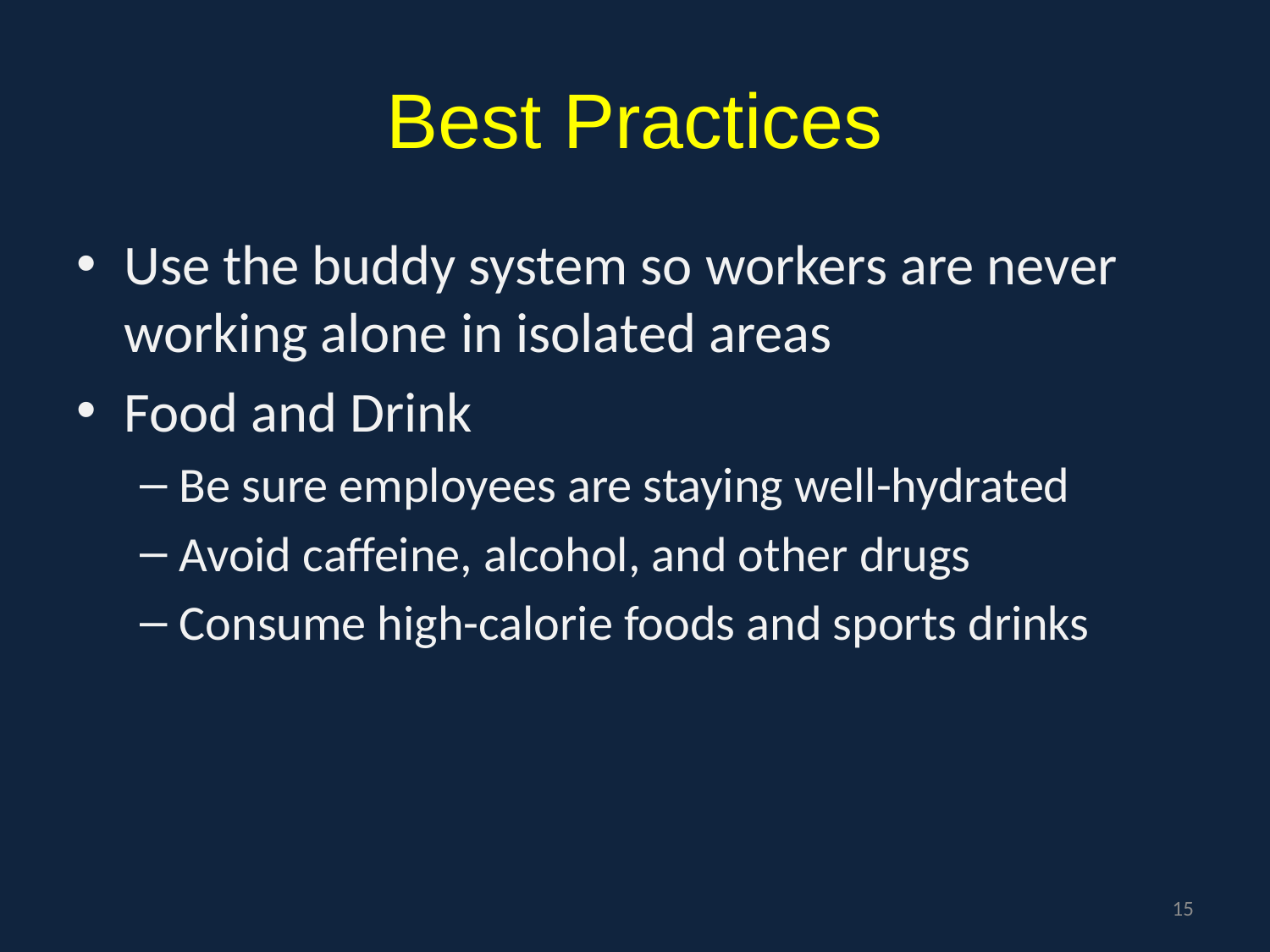

# Best Practices
Use the buddy system so workers are never working alone in isolated areas
Food and Drink
Be sure employees are staying well-hydrated
Avoid caffeine, alcohol, and other drugs
Consume high-calorie foods and sports drinks
15